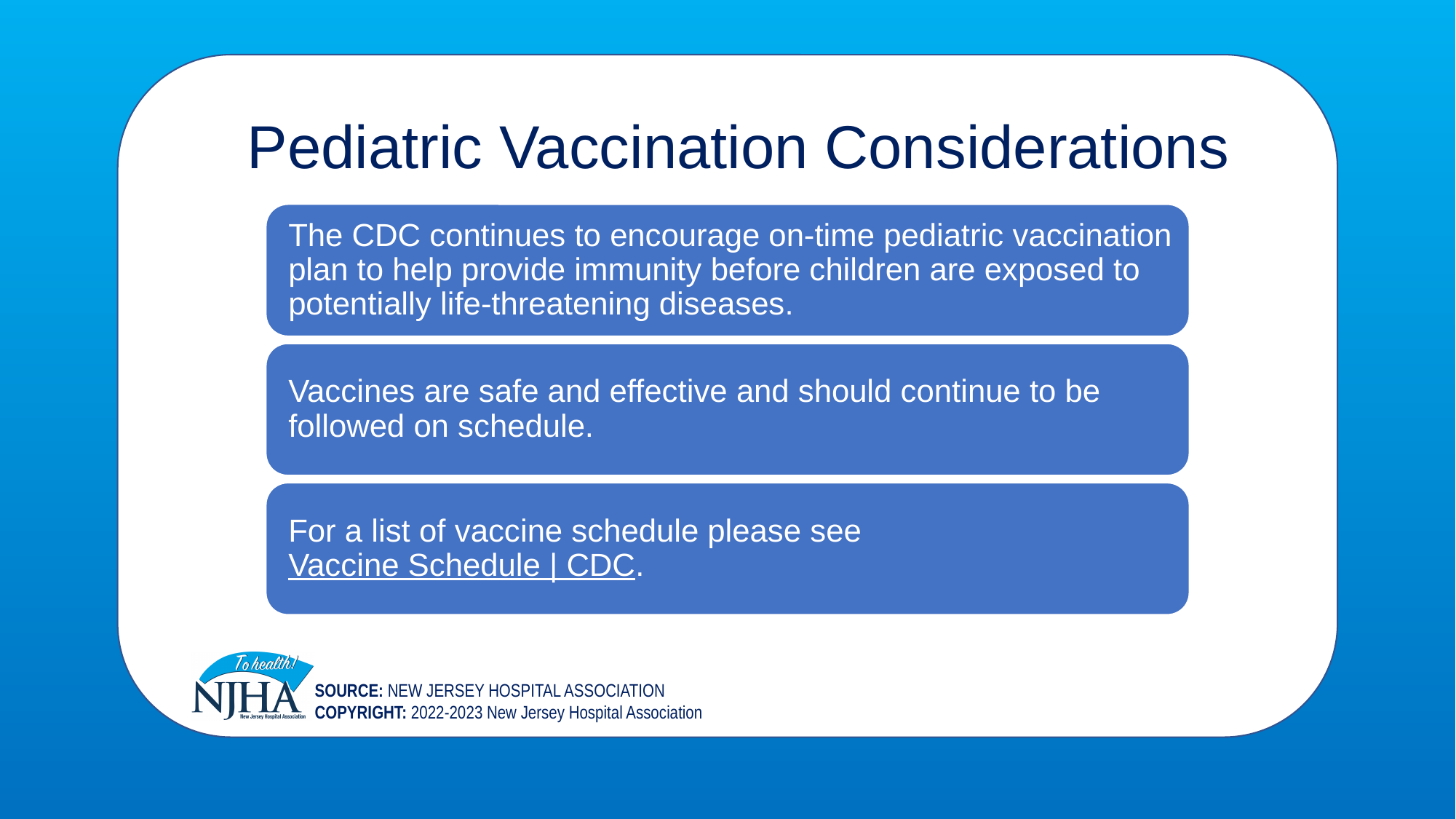

Pediatric Vaccination Considerations
The CDC continues to encourage on-time pediatric vaccination plan to help provide immunity before children are exposed to potentially life-threatening diseases.
Vaccines are safe and effective and should continue to be followed on schedule.
For a list of vaccine schedule please see
Vaccine Schedule | CDC.